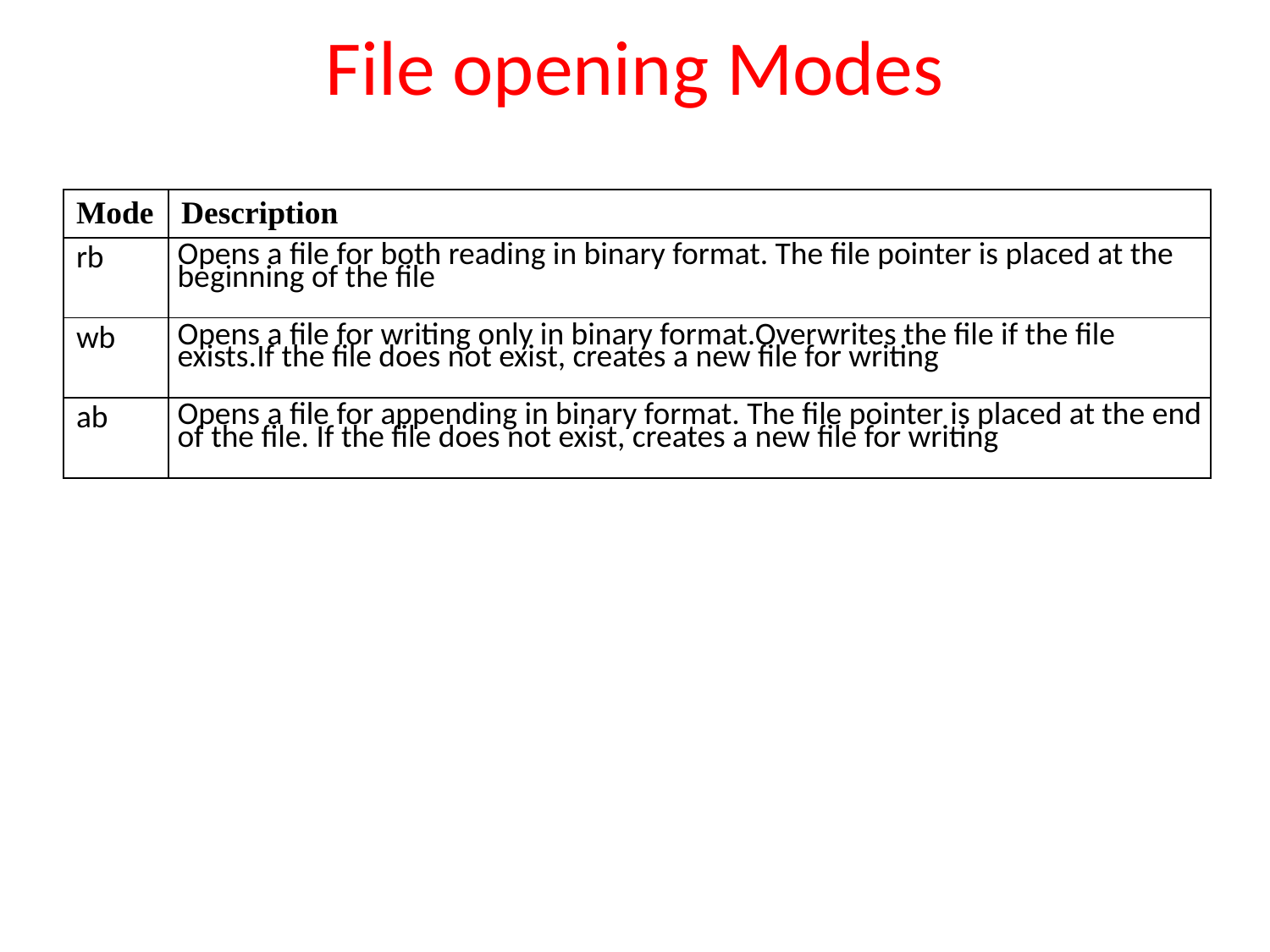

# File opening Modes
| Mode | Description |
| --- | --- |
| rb | Opens a file for both reading in binary format. The file pointer is placed at the beginning of the file |
| wb | Opens a file for writing only in binary format.Overwrites the file if the file exists.If the file does not exist, creates a new file for writing |
| ab | Opens a file for appending in binary format. The file pointer is placed at the end of the file. If the file does not exist, creates a new file for writing |